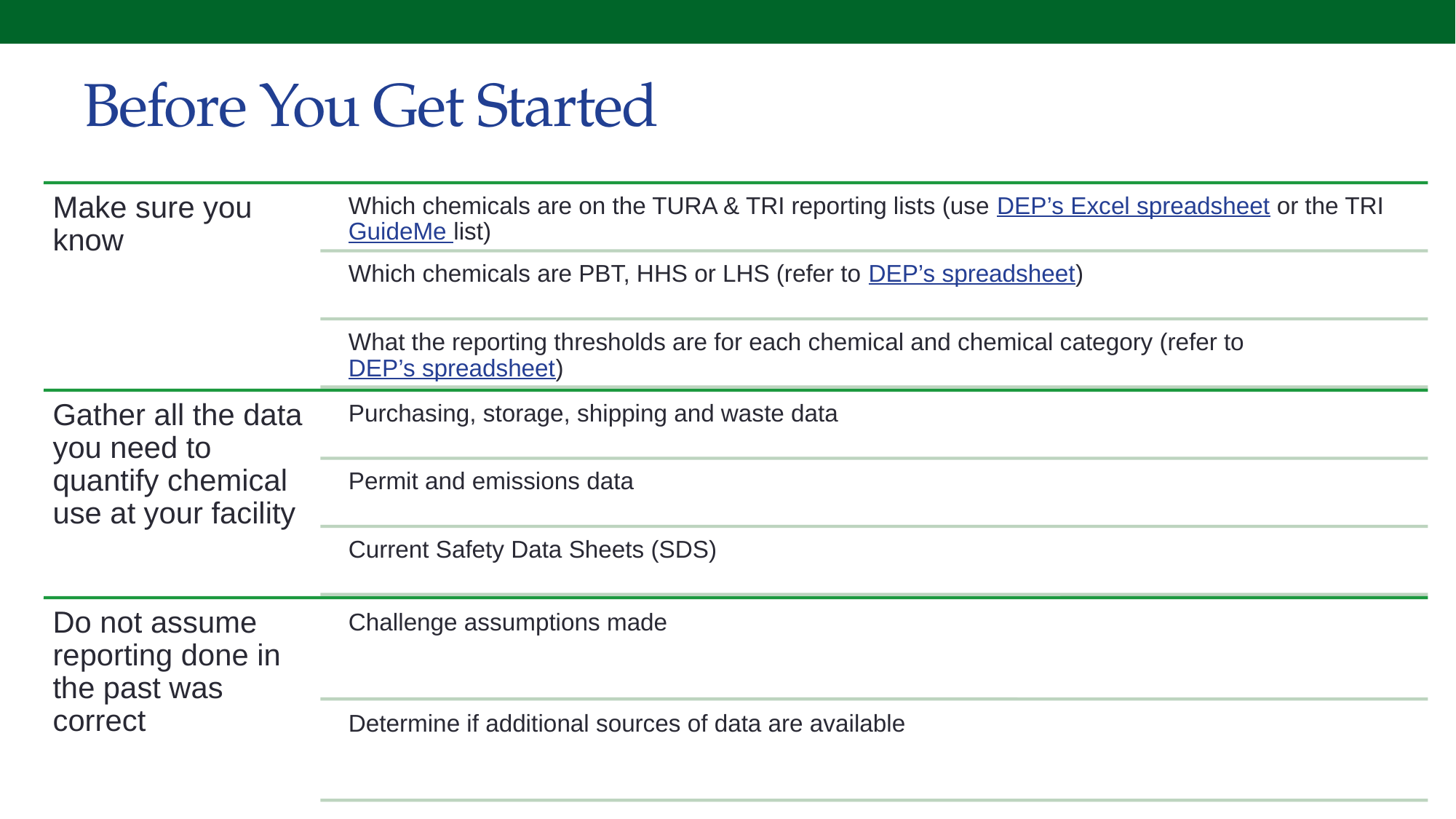

# Before You Get Started
Make sure you know
Which chemicals are on the TURA & TRI reporting lists (use DEP’s Excel spreadsheet or the TRI GuideMe list)
Which chemicals are PBT, HHS or LHS (refer to DEP’s spreadsheet)
What the reporting thresholds are for each chemical and chemical category (refer to DEP’s spreadsheet)
Gather all the data you need to quantify chemical use at your facility
Purchasing, storage, shipping and waste data
Permit and emissions data
Current Safety Data Sheets (SDS)
Do not assume reporting done in the past was correct
Challenge assumptions made
Determine if additional sources of data are available